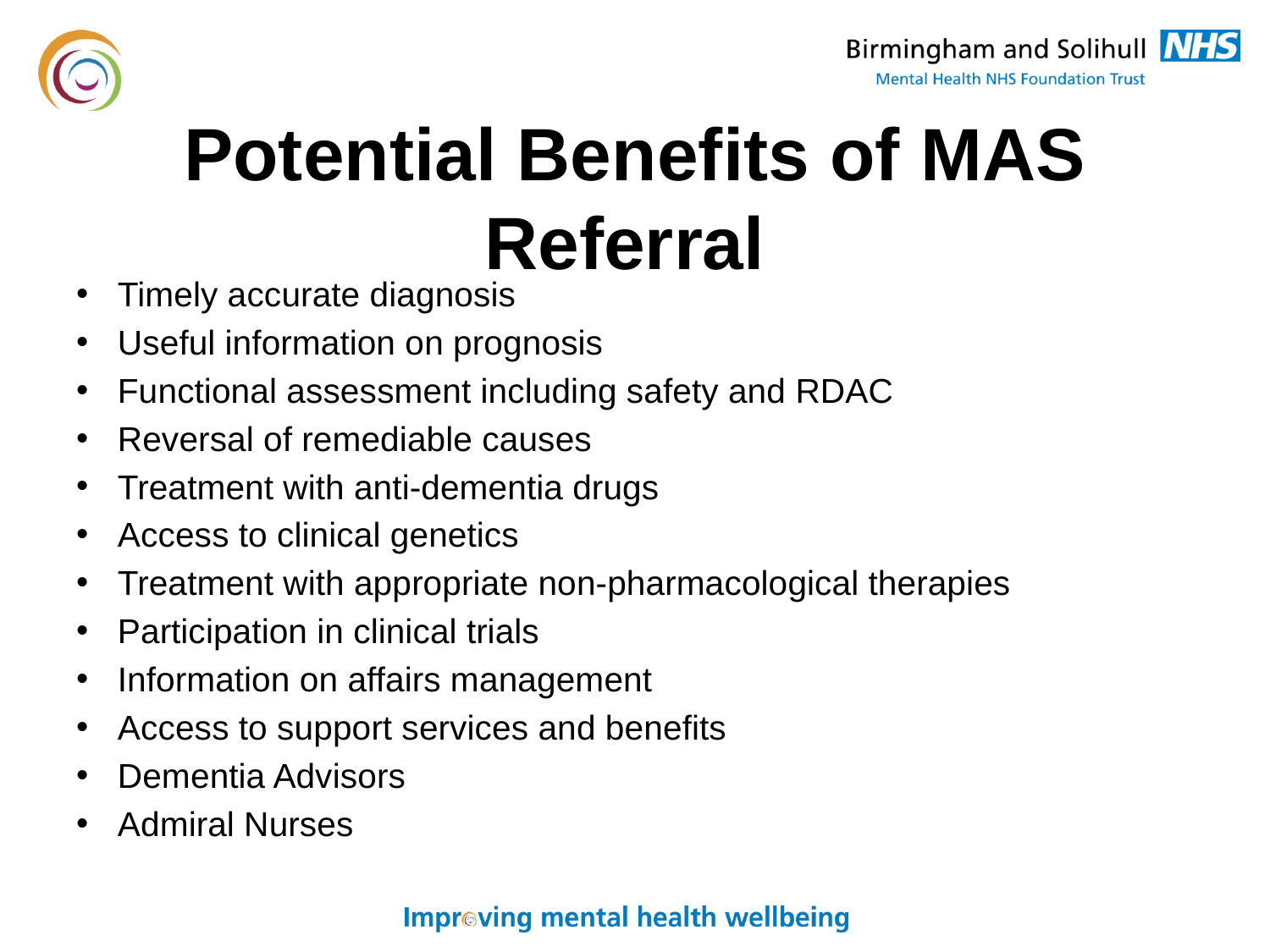

# Potential Benefits of MAS Referral
Timely accurate diagnosis
Useful information on prognosis
Functional assessment including safety and RDAC
Reversal of remediable causes
Treatment with anti-dementia drugs
Access to clinical genetics
Treatment with appropriate non-pharmacological therapies
Participation in clinical trials
Information on affairs management
Access to support services and benefits
Dementia Advisors
Admiral Nurses